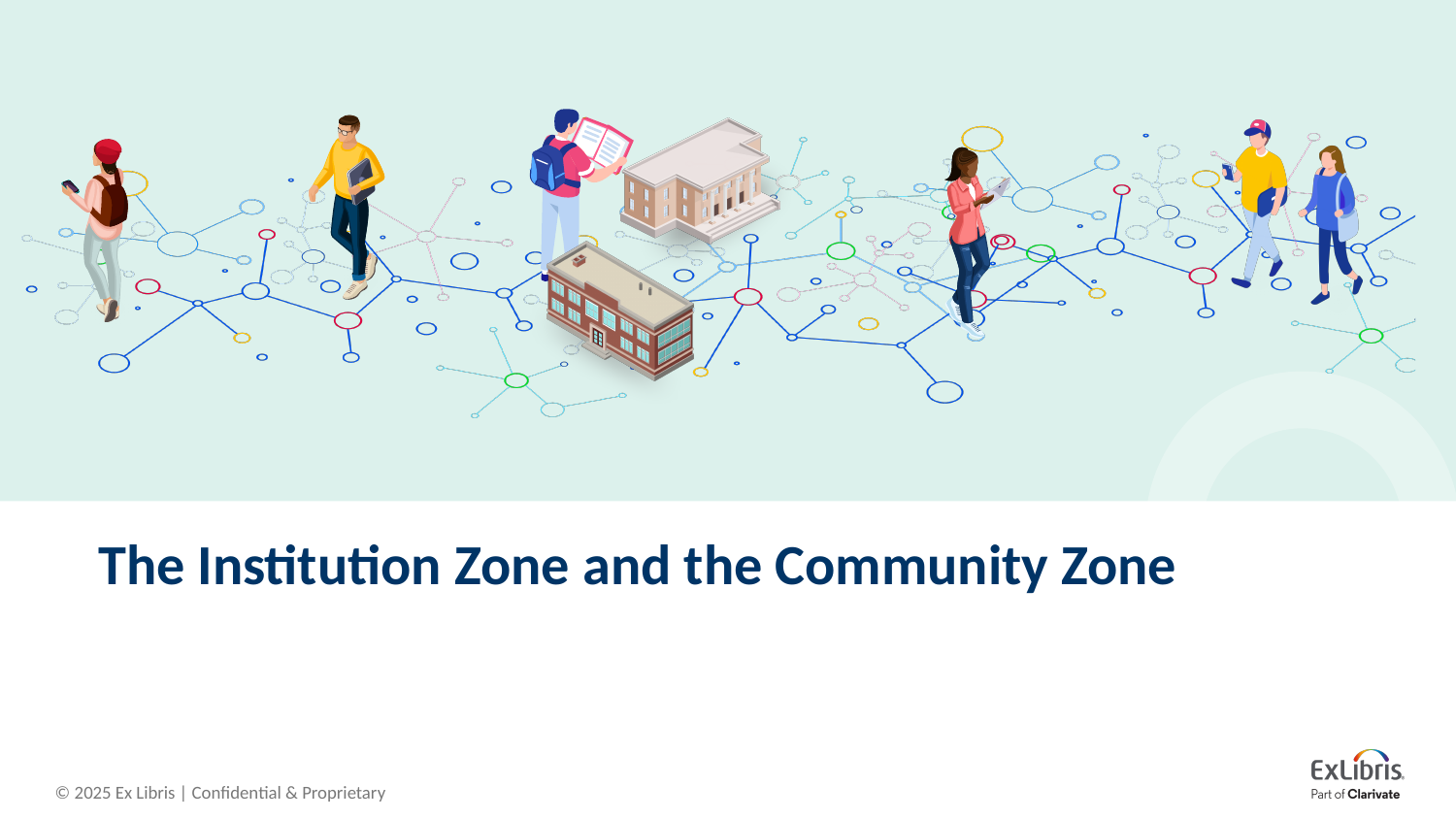

# The Institution Zone and the Community Zone